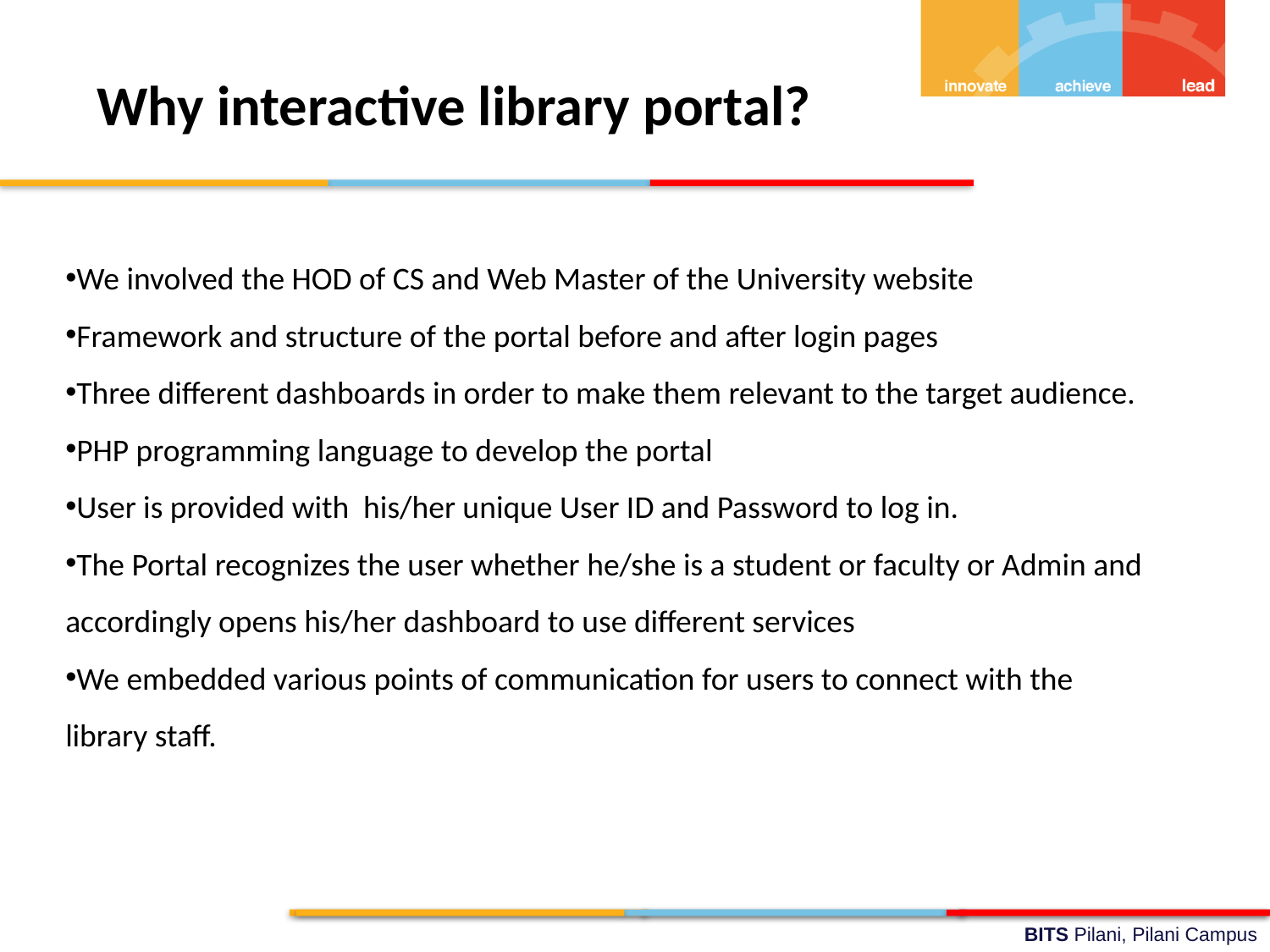

Why interactive library portal?

We involved the HOD of CS and Web Master of the University website
Framework and structure of the portal before and after login pages
Three different dashboards in order to make them relevant to the target audience.
PHP programming language to develop the portal
User is provided with  his/her unique User ID and Password to log in.
The Portal recognizes the user whether he/she is a student or faculty or Admin and accordingly opens his/her dashboard to use different services
We embedded various points of communication for users to connect with the library staff.